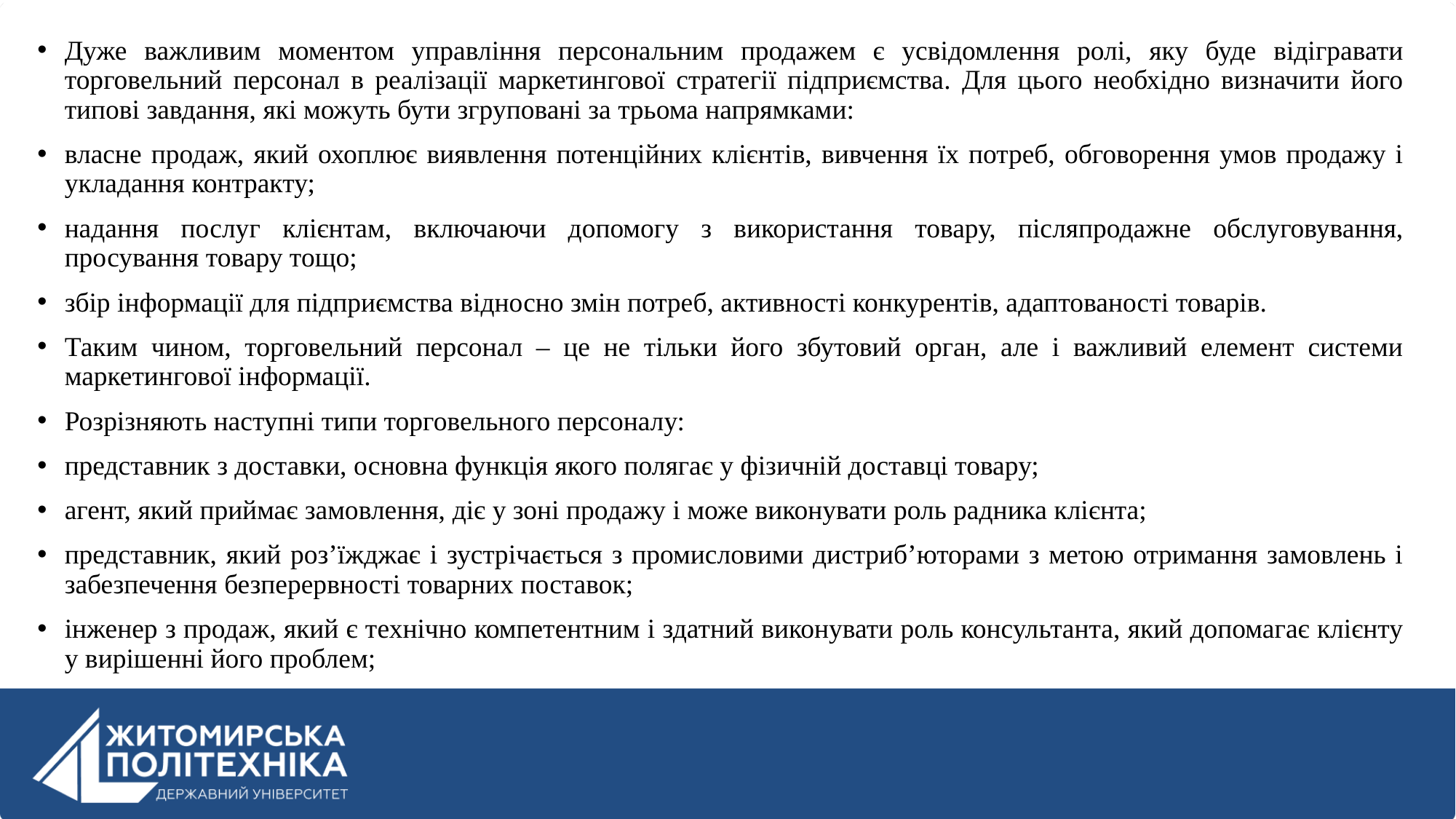

Дуже важливим моментом управління персональним продажем є усвідомлення ролі, яку буде відігравати торговельний персонал в реалізації маркетингової стратегії підприємства. Для цього необхідно визначити його типові завдання, які можуть бути згруповані за трьома напрямками:
власне продаж, який охоплює виявлення потенційних клієнтів, вивчення їх потреб, обговорення умов продажу і укладання контракту;
надання послуг клієнтам, включаючи допомогу з використання товару, післяпродажне обслуговування, просування товару тощо;
збір інформації для підприємства відносно змін потреб, активності конкурентів, адаптованості товарів.
Таким чином, торговельний персонал – це не тільки його збутовий орган, але і важливий елемент системи маркетингової інформації.
Розрізняють наступні типи торговельного персоналу:
представник з доставки, основна функція якого полягає у фізичній доставці товару;
агент, який приймає замовлення, діє у зоні продажу і може виконувати роль радника клієнта;
представник, який роз’їжджає і зустрічається з промисловими дистриб’юторами з метою отримання замовлень і забезпечення безперервності товарних поставок;
інженер з продаж, який є технічно компетентним і здатний виконувати роль консультанта, який допомагає клієнту у вирішенні його проблем;